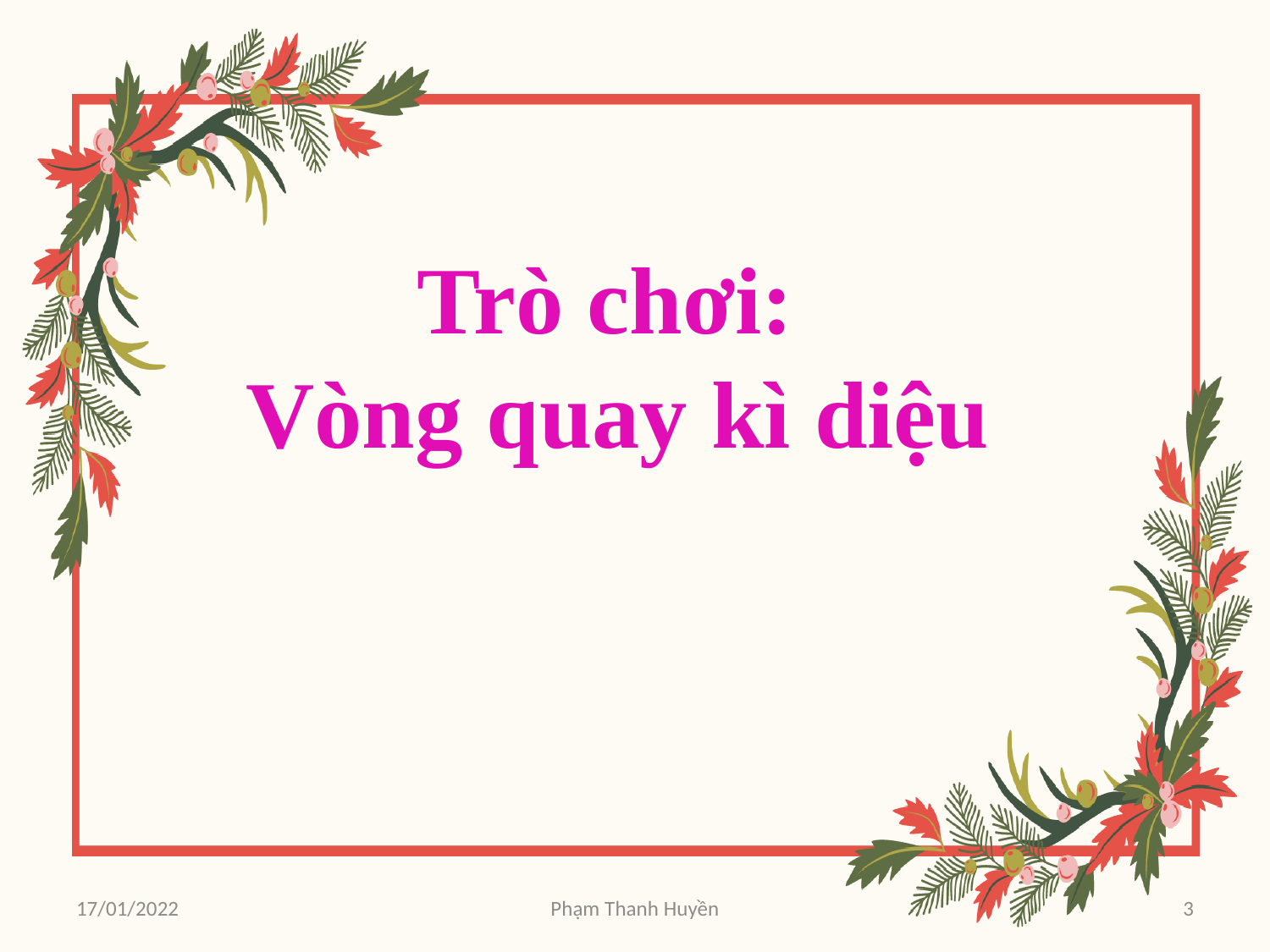

Trò chơi:
Vòng quay kì diệu
17/01/2022
Phạm Thanh Huyền
3